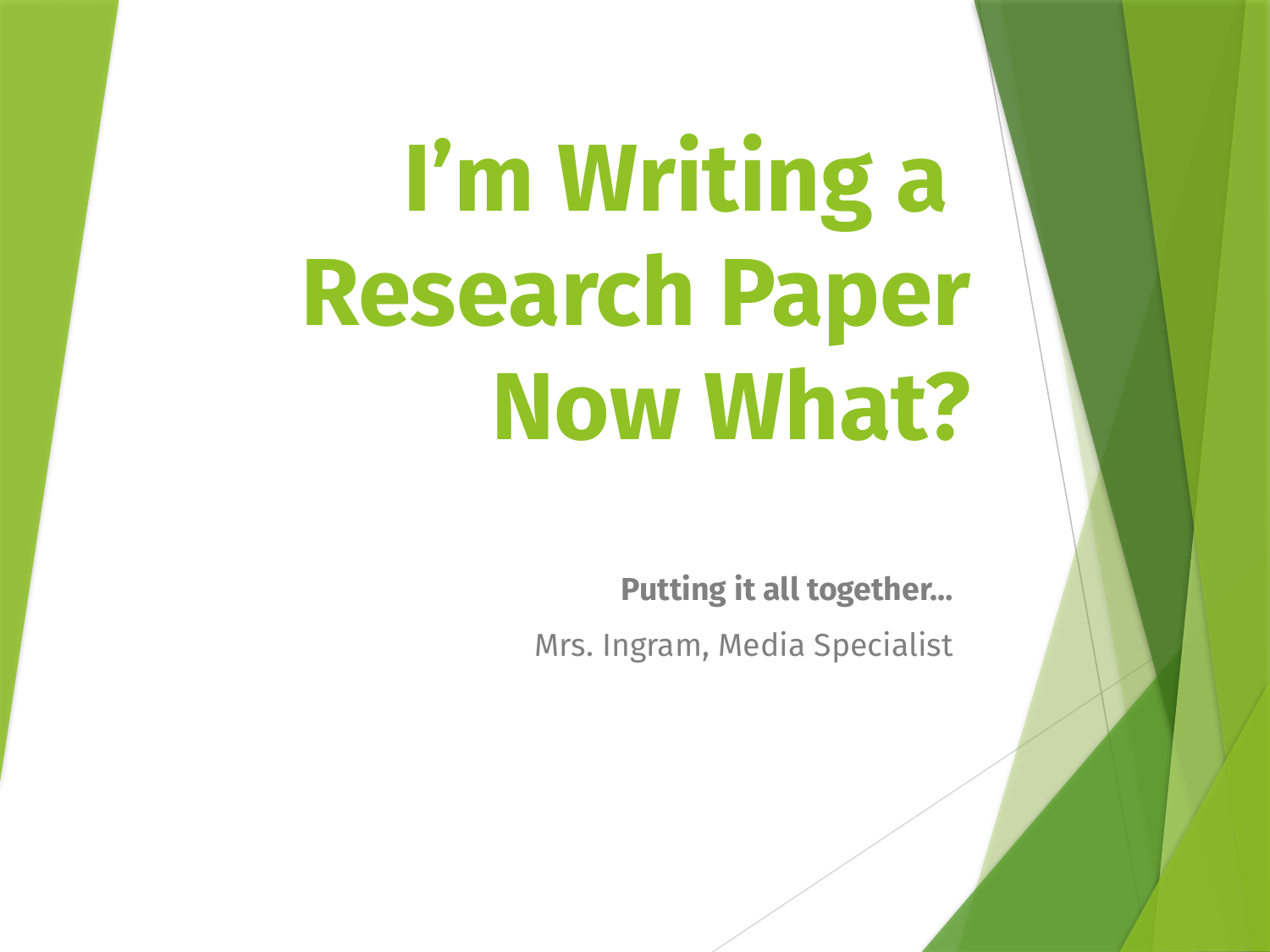

# I’m Writing a Research Paper Now What?
Putting it all together…
Mrs. Ingram, Media Specialist